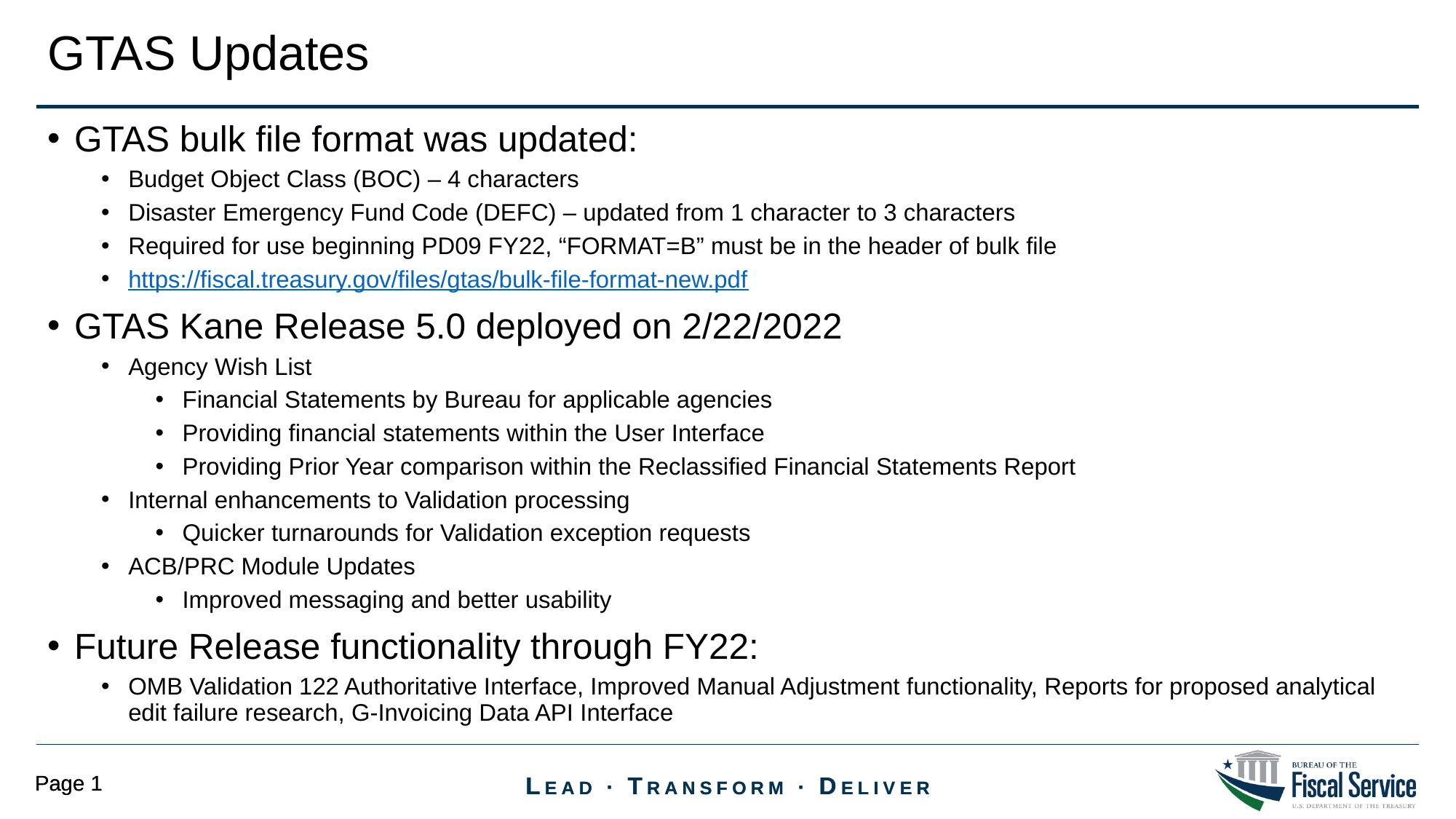

GTAS Updates
GTAS bulk file format was updated:
Budget Object Class (BOC) – 4 characters
Disaster Emergency Fund Code (DEFC) – updated from 1 character to 3 characters
Required for use beginning PD09 FY22, “FORMAT=B” must be in the header of bulk file
https://fiscal.treasury.gov/files/gtas/bulk-file-format-new.pdf
GTAS Kane Release 5.0 deployed on 2/22/2022
Agency Wish List
Financial Statements by Bureau for applicable agencies
Providing financial statements within the User Interface
Providing Prior Year comparison within the Reclassified Financial Statements Report
Internal enhancements to Validation processing
Quicker turnarounds for Validation exception requests
ACB/PRC Module Updates
Improved messaging and better usability
Future Release functionality through FY22:
OMB Validation 122 Authoritative Interface, Improved Manual Adjustment functionality, Reports for proposed analytical edit failure research, G-Invoicing Data API Interface